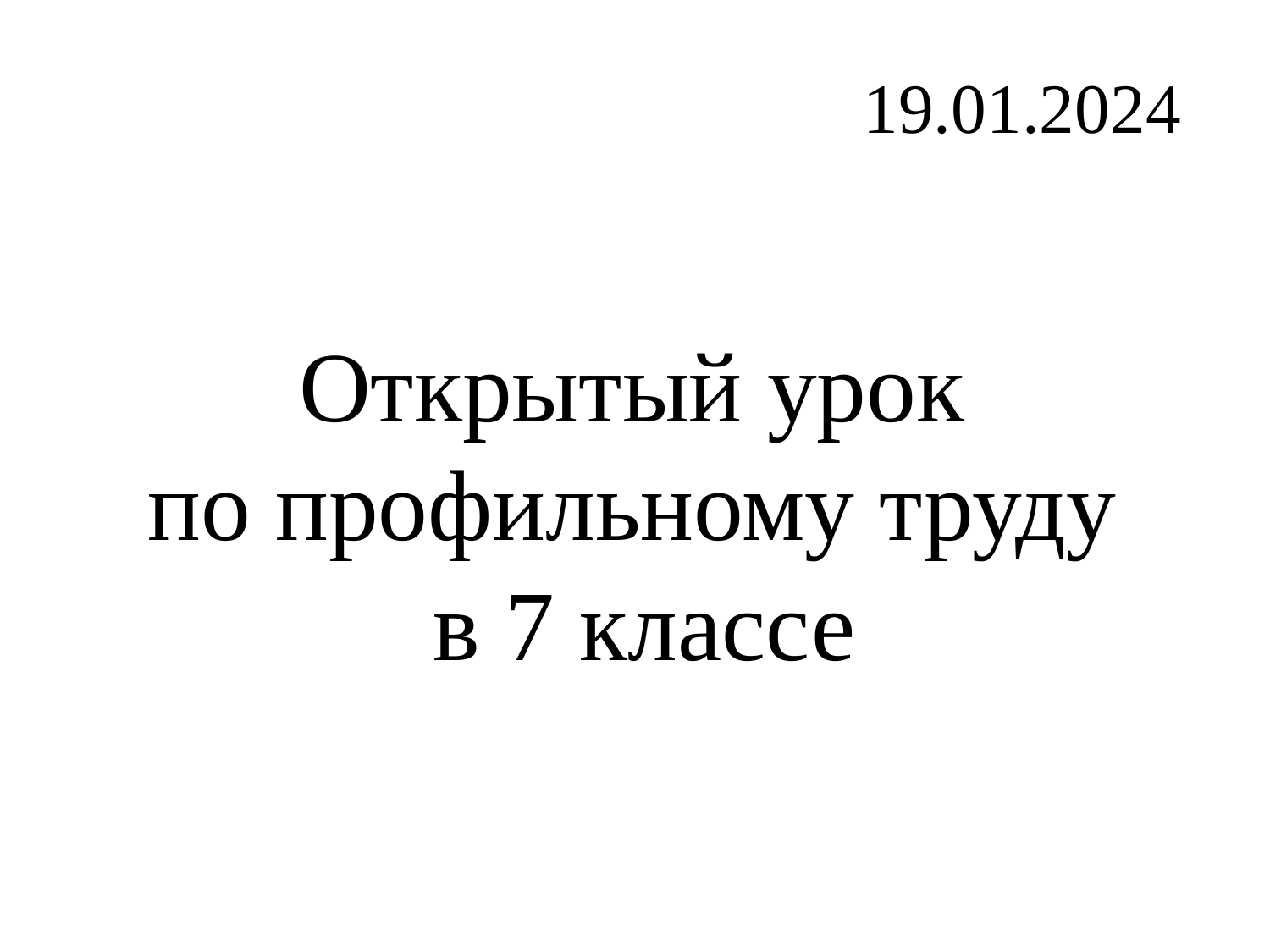

19.01.2024
# Открытый урок по профильному труду в 7 классе